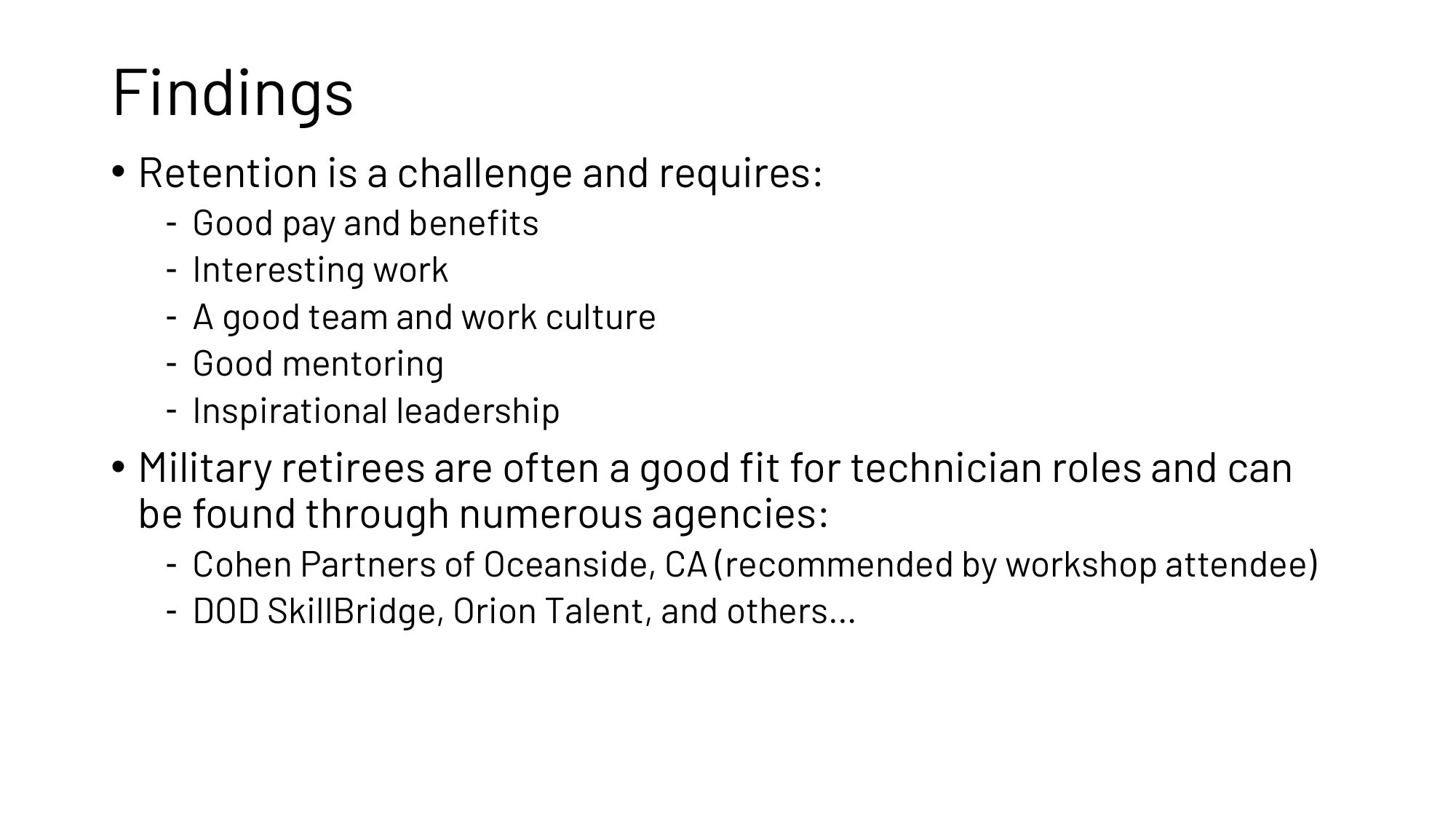

# Findings
Retention is a challenge and requires:
Good pay and benefits
Interesting work
A good team and work culture
Good mentoring
Inspirational leadership
Military retirees are often a good fit for technician roles and can be found through numerous agencies:
Cohen Partners of Oceanside, CA (recommended by workshop attendee)
DOD SkillBridge, Orion Talent, and others…